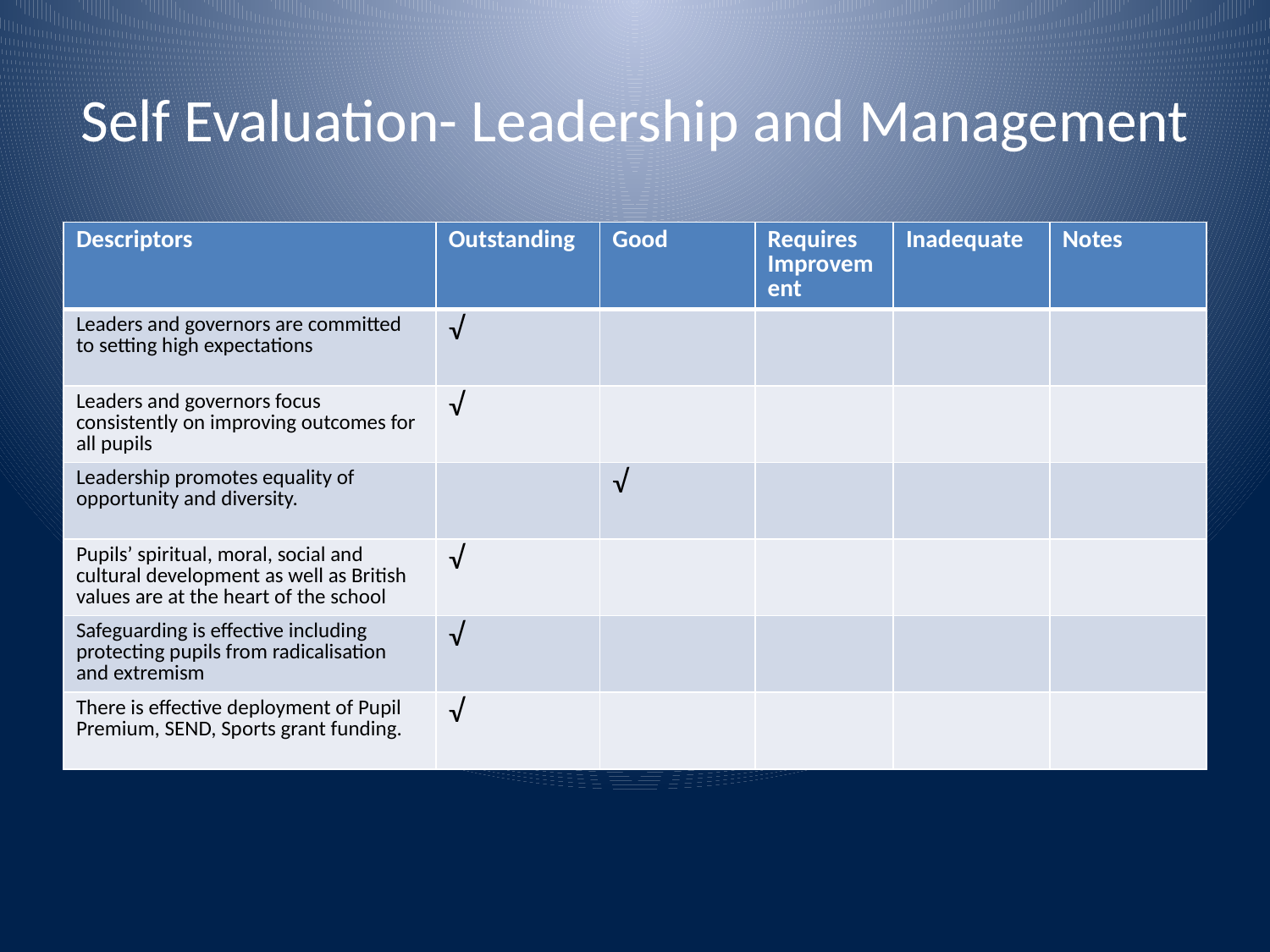

# Self Evaluation- Leadership and Management
| Descriptors | Outstanding | Good | Requires Improvement | Inadequate | Notes |
| --- | --- | --- | --- | --- | --- |
| Leaders and governors are committed to setting high expectations | √ |  |  |  |  |
| Leaders and governors focus consistently on improving outcomes for all pupils | √ |  |  |  |  |
| Leadership promotes equality of opportunity and diversity. |  | √ |  |  |  |
| Pupils’ spiritual, moral, social and cultural development as well as British values are at the heart of the school | √ |  |  |  |  |
| Safeguarding is effective including protecting pupils from radicalisation and extremism | √ |  |  |  |  |
| There is effective deployment of Pupil Premium, SEND, Sports grant funding. | √ |  |  |  |  |